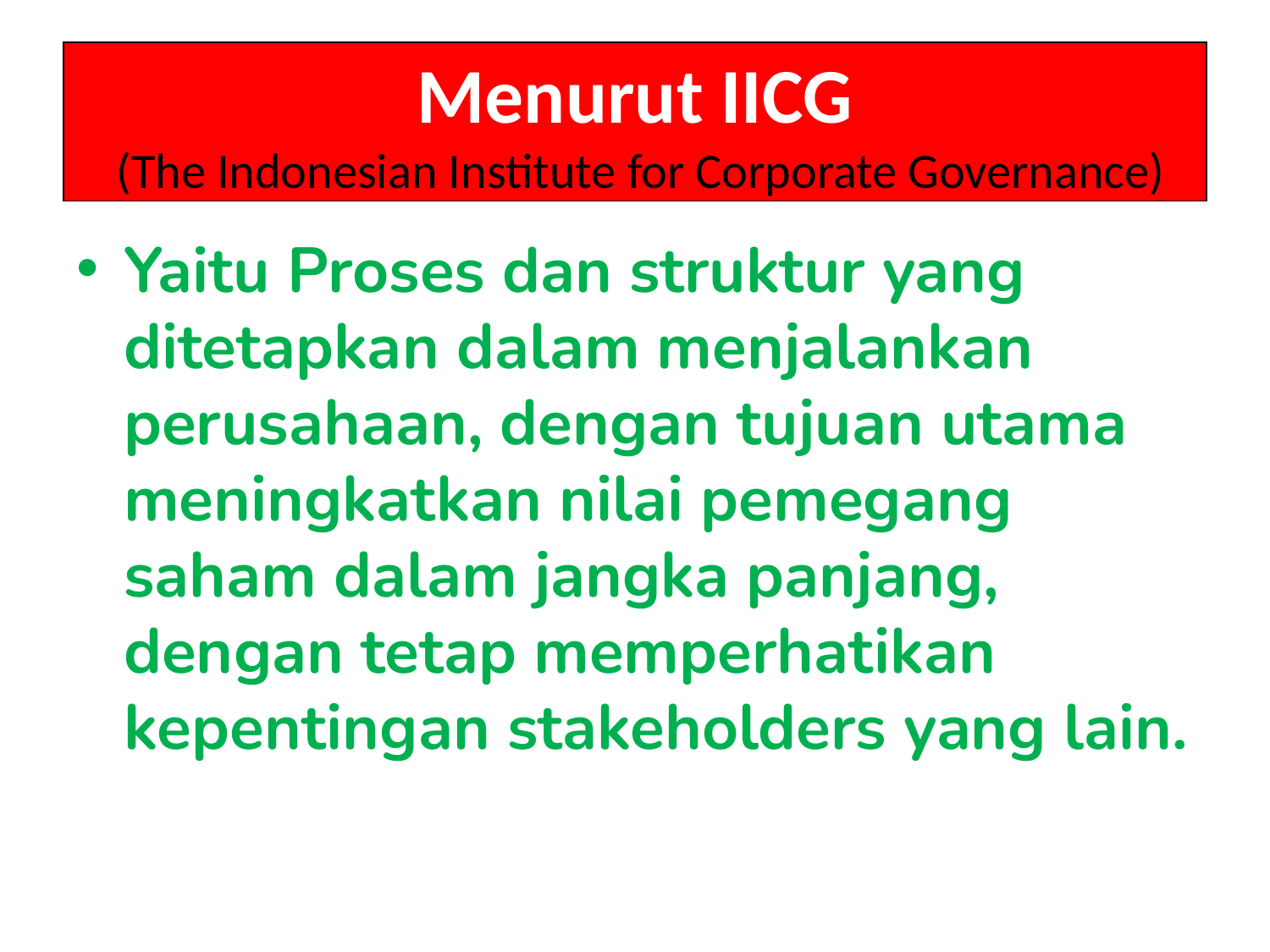

# Menurut IICG (The Indonesian Institute for Corporate Governance)
Yaitu Proses dan struktur yang ditetapkan dalam menjalankan perusahaan, dengan tujuan utama meningkatkan nilai pemegang saham dalam jangka panjang, dengan tetap memperhatikan kepentingan stakeholders yang lain.